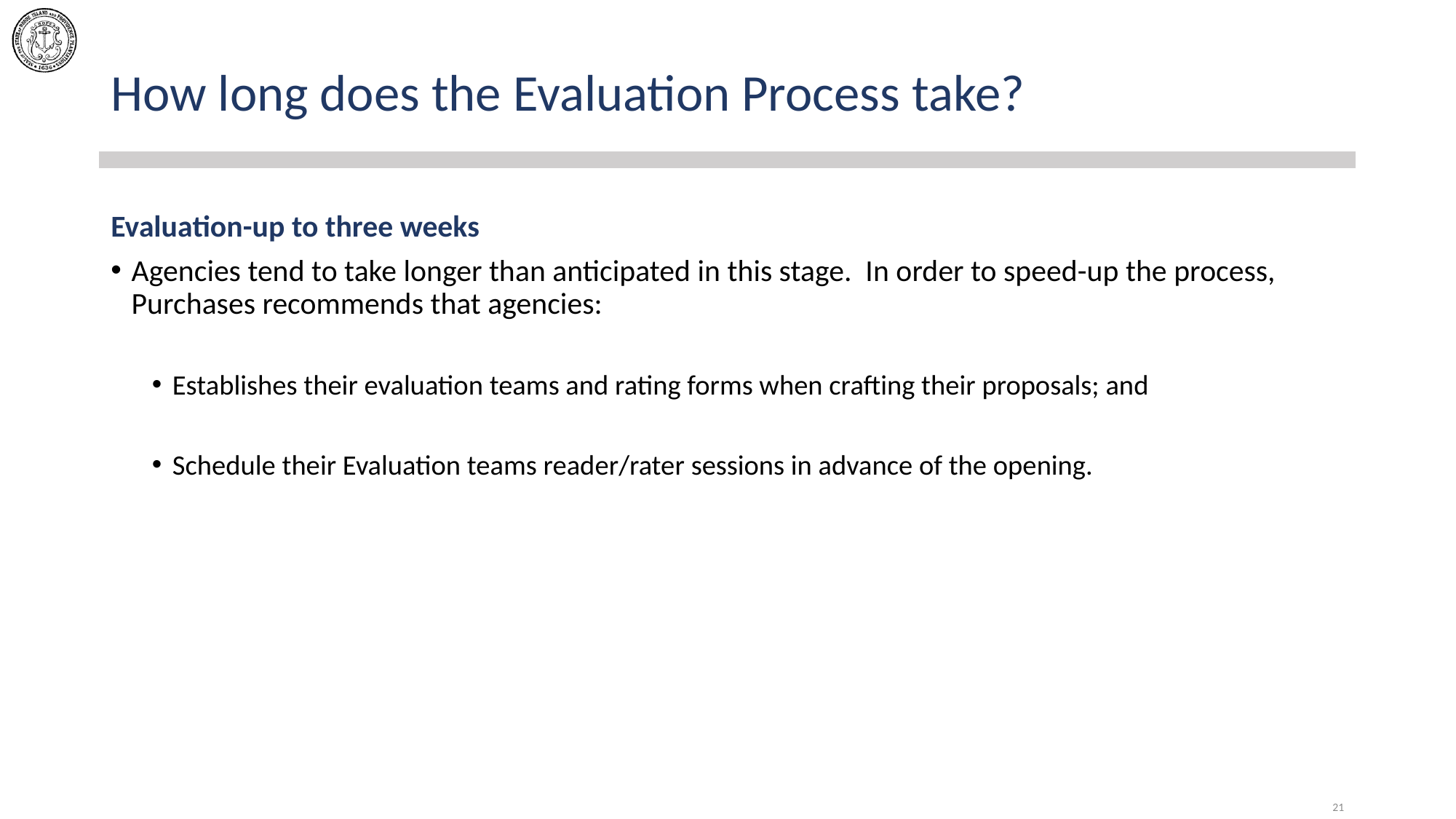

# How long does the Evaluation Process take?
Evaluation-up to three weeks
Agencies tend to take longer than anticipated in this stage.  In order to speed-up the process, Purchases recommends that agencies:

Establishes their evaluation teams and rating forms when crafting their proposals; and

Schedule their Evaluation teams reader/rater sessions in advance of the opening.

21